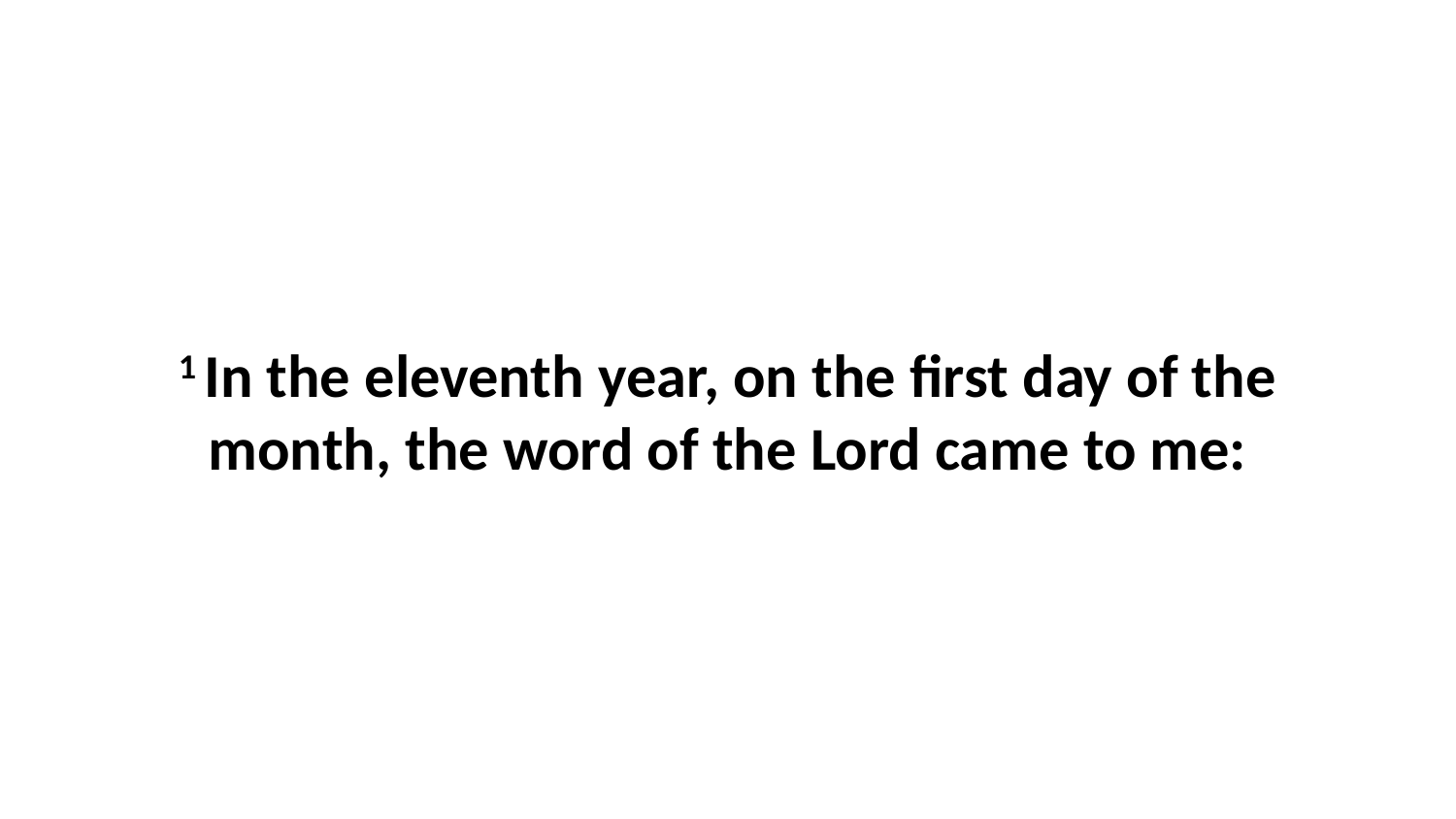

1 In the eleventh year, on the first day of the month, the word of the Lord came to me: